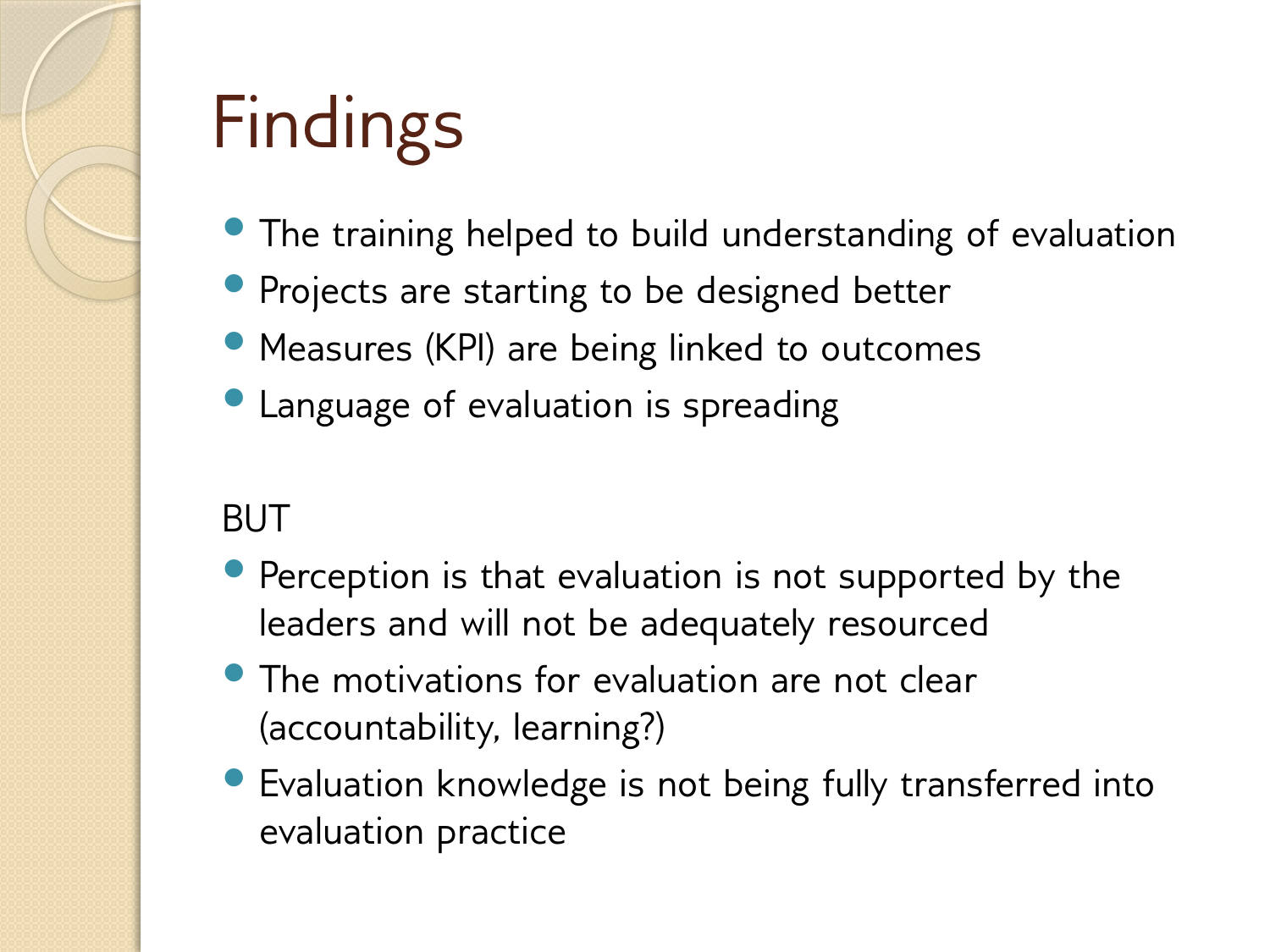

# Findings
The training helped to build understanding of evaluation
Projects are starting to be designed better
Measures (KPI) are being linked to outcomes
Language of evaluation is spreading

BUT
Perception is that evaluation is not supported by the leaders and will not be adequately resourced
The motivations for evaluation are not clear (accountability, learning?)
Evaluation knowledge is not being fully transferred into evaluation practice